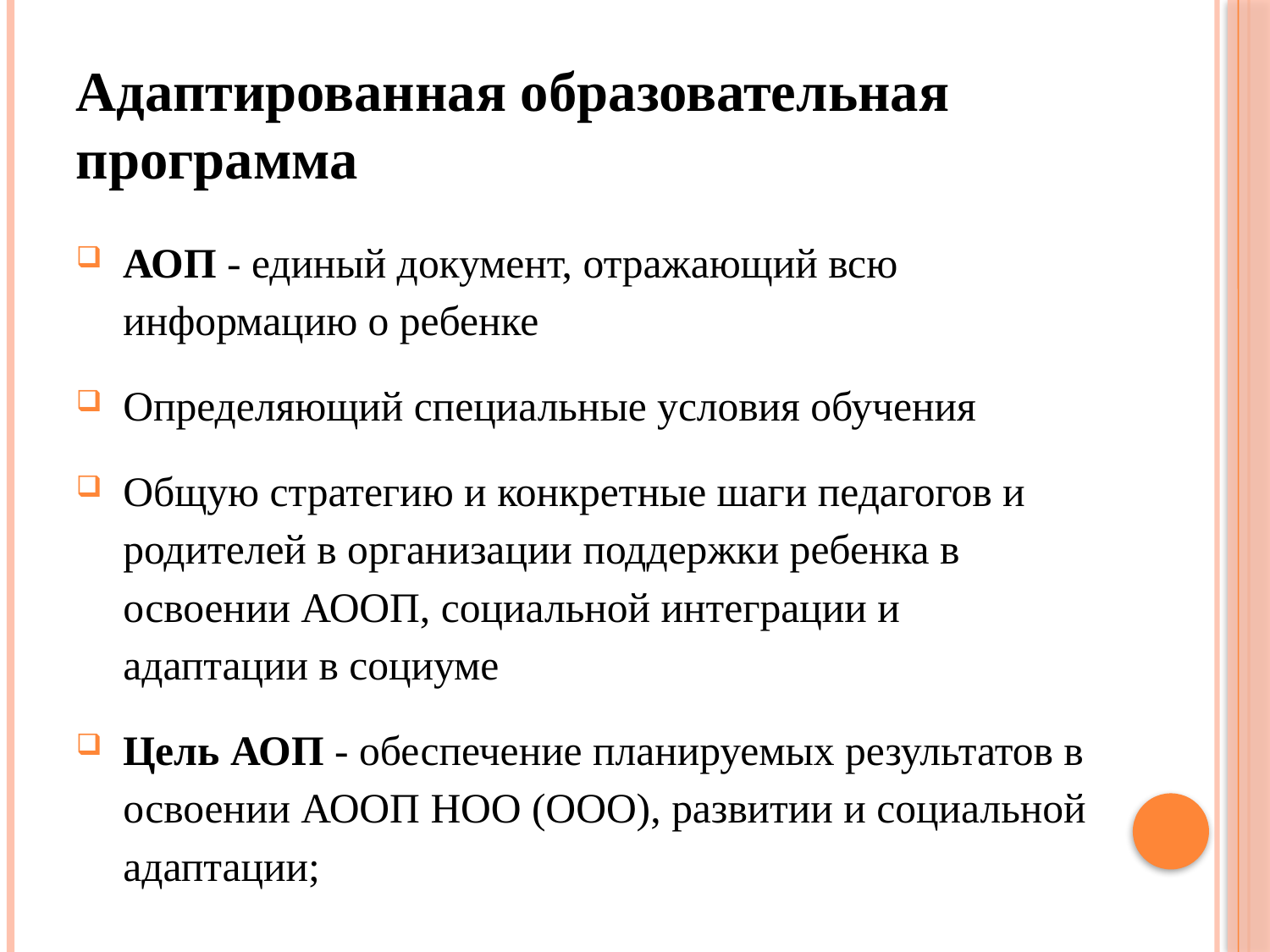

# Адаптированная образовательная программа
АОП - единый документ, отражающий всю информацию о ребенке
Определяющий специальные условия обучения
Общую стратегию и конкретные шаги педагогов и родителей в организации поддержки ребенка в освоении АООП, социальной интеграции и адаптации в социуме
Цель АОП - обеспечение планируемых результатов в освоении АООП НОО (ООО), развитии и социальной адаптации;